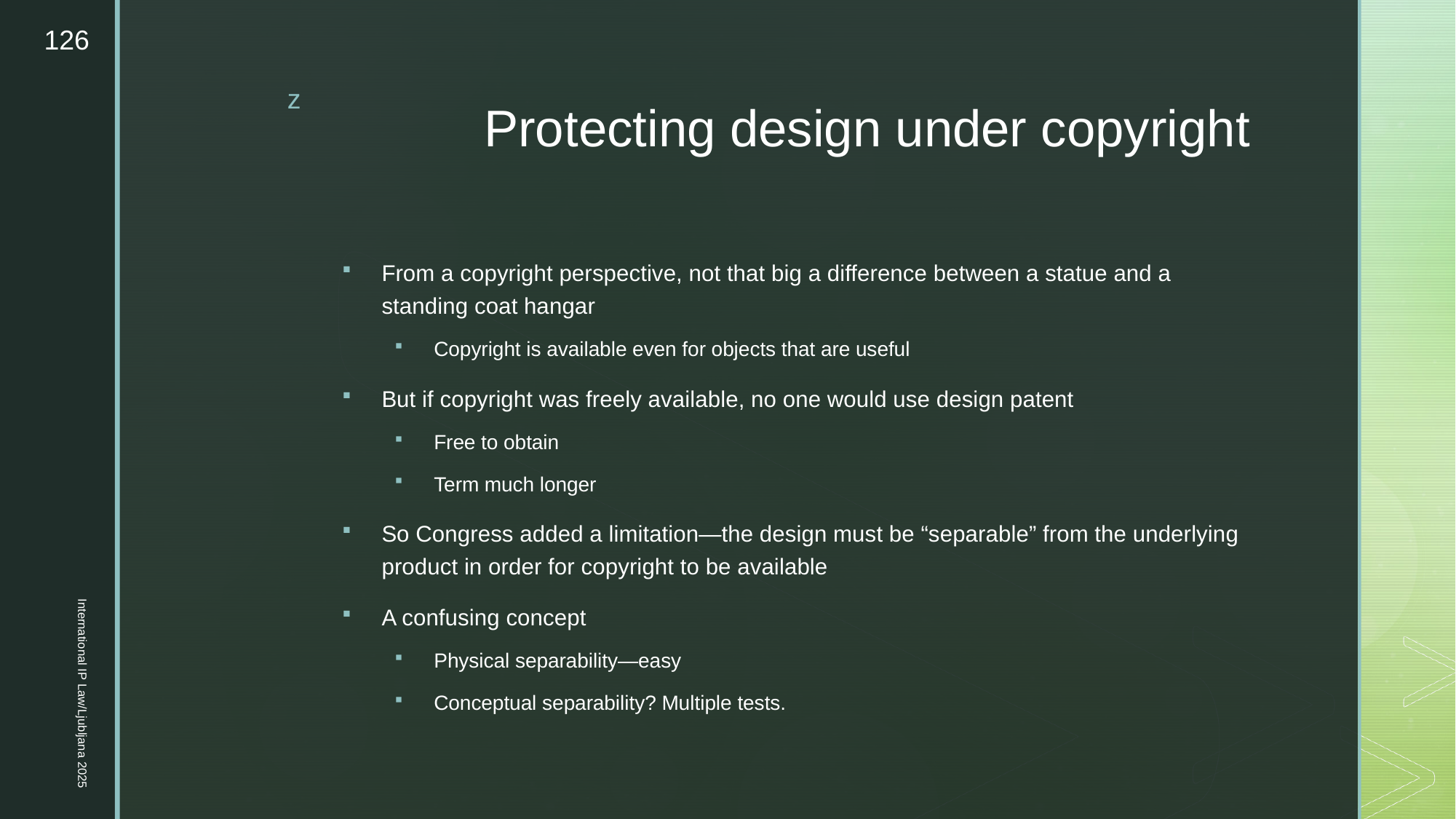

126
# Protecting design under copyright
From a copyright perspective, not that big a difference between a statue and a standing coat hangar
Copyright is available even for objects that are useful
But if copyright was freely available, no one would use design patent
Free to obtain
Term much longer
So Congress added a limitation—the design must be “separable” from the underlying product in order for copyright to be available
A confusing concept
Physical separability—easy
Conceptual separability? Multiple tests.
International IP Law/Ljubljana 2025